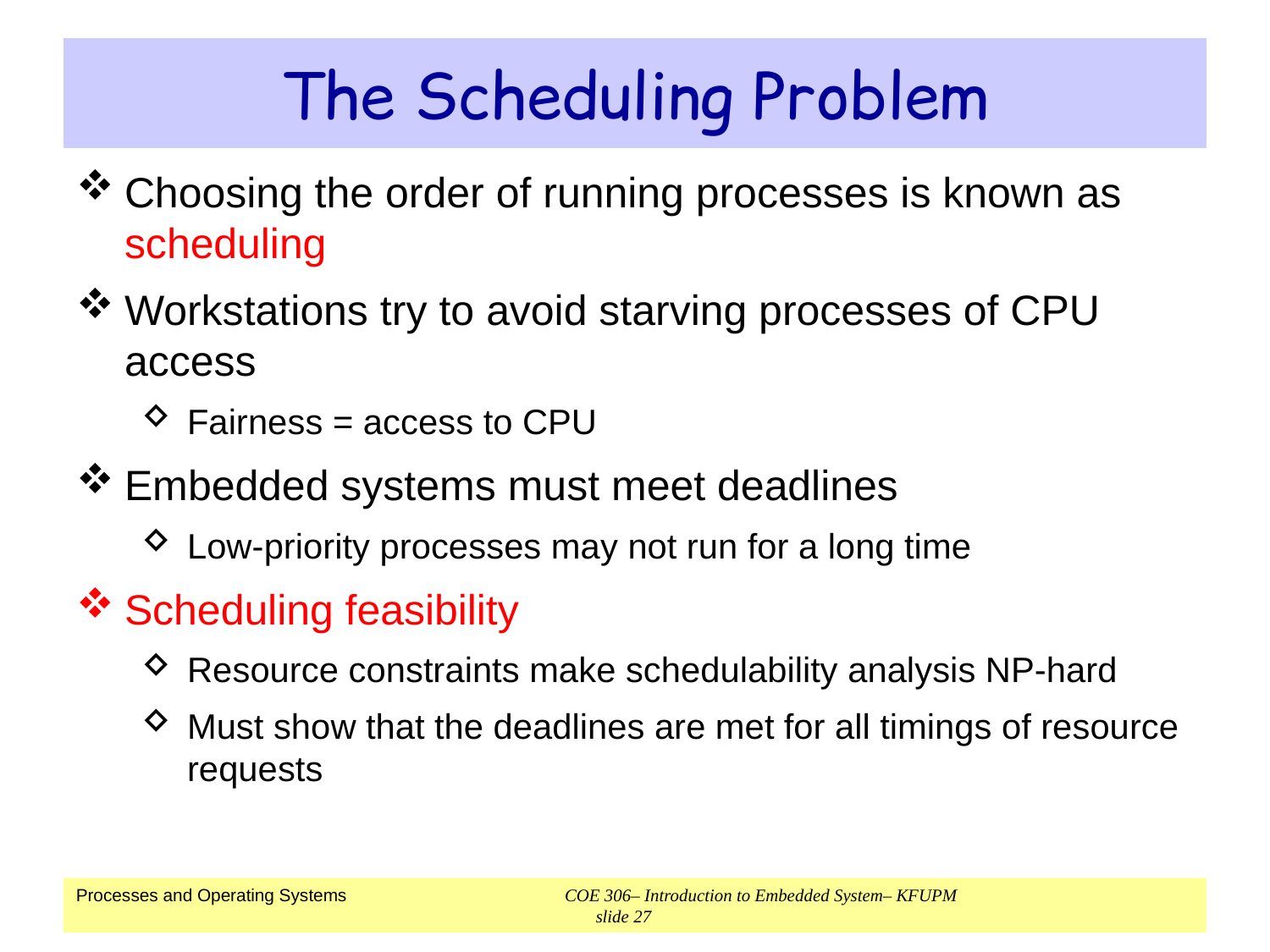

# The Scheduling Problem
Choosing the order of running processes is known as scheduling
Workstations try to avoid starving processes of CPU access
Fairness = access to CPU
Embedded systems must meet deadlines
Low-priority processes may not run for a long time
Scheduling feasibility
Resource constraints make schedulability analysis NP-hard
Must show that the deadlines are met for all timings of resource requests